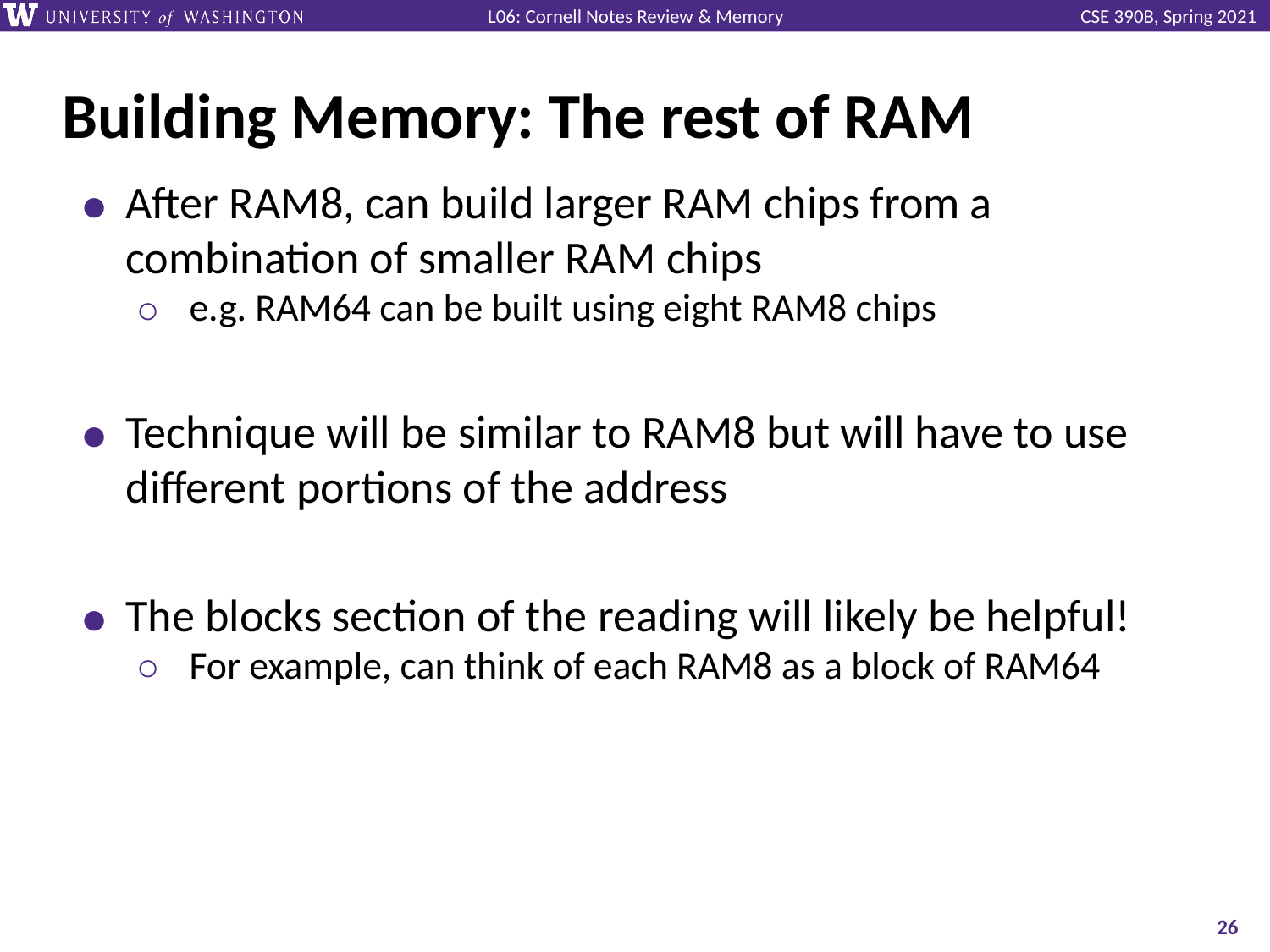

# Building Memory: The rest of RAM
After RAM8, can build larger RAM chips from a combination of smaller RAM chips
e.g. RAM64 can be built using eight RAM8 chips

Technique will be similar to RAM8 but will have to use different portions of the address

The blocks section of the reading will likely be helpful!
For example, can think of each RAM8 as a block of RAM64
26